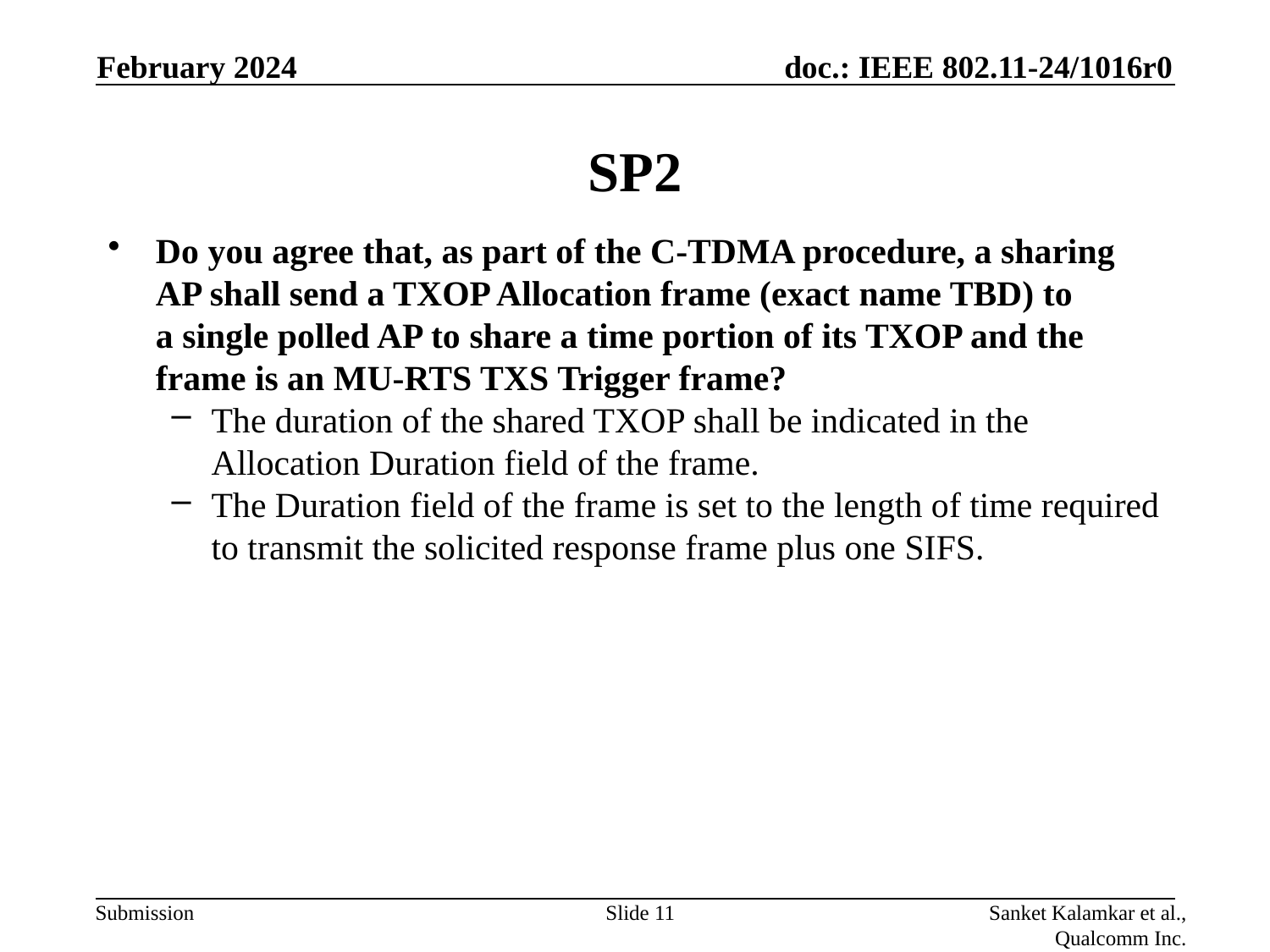

February 2024
# SP2
Do you agree that, as part of the C-TDMA procedure, a sharing AP shall send a TXOP Allocation frame (exact name TBD) to a single polled AP to share a time portion of its TXOP and the frame is an MU-RTS TXS Trigger frame?
The duration of the shared TXOP shall be indicated in the Allocation Duration field of the frame.
The Duration field of the frame is set to the length of time required to transmit the solicited response frame plus one SIFS.

Slide 11
Sanket Kalamkar et al., Qualcomm Inc.